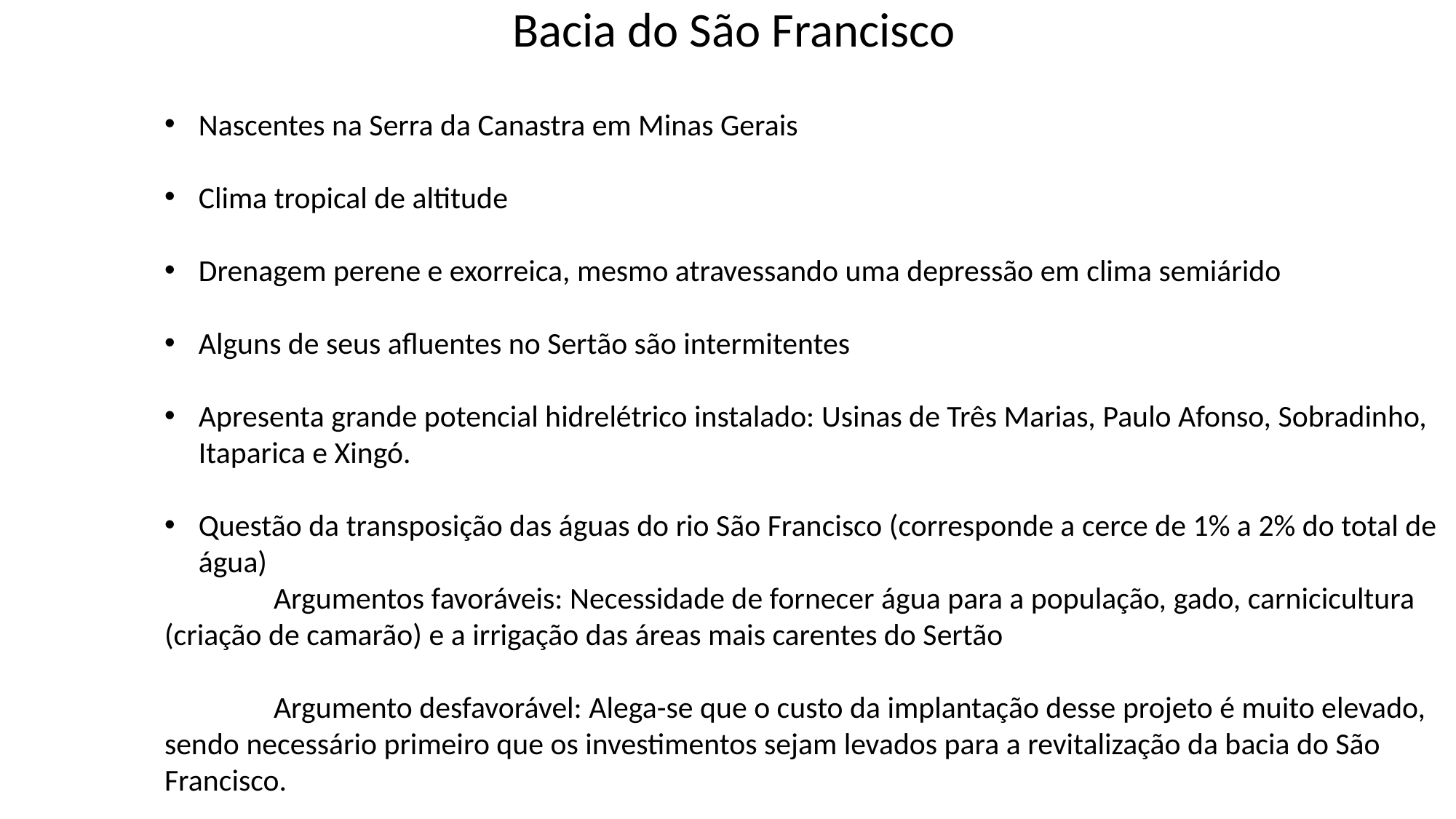

# Bacia do São Francisco
Nascentes na Serra da Canastra em Minas Gerais

Clima tropical de altitude

Drenagem perene e exorreica, mesmo atravessando uma depressão em clima semiárido

Alguns de seus afluentes no Sertão são intermitentes

Apresenta grande potencial hidrelétrico instalado: Usinas de Três Marias, Paulo Afonso, Sobradinho, Itaparica e Xingó.

Questão da transposição das águas do rio São Francisco (corresponde a cerce de 1% a 2% do total de água)
	Argumentos favoráveis: Necessidade de fornecer água para a população, gado, carnicicultura (criação de camarão) e a irrigação das áreas mais carentes do Sertão

	Argumento desfavorável: Alega-se que o custo da implantação desse projeto é muito elevado, sendo necessário primeiro que os investimentos sejam levados para a revitalização da bacia do São Francisco.